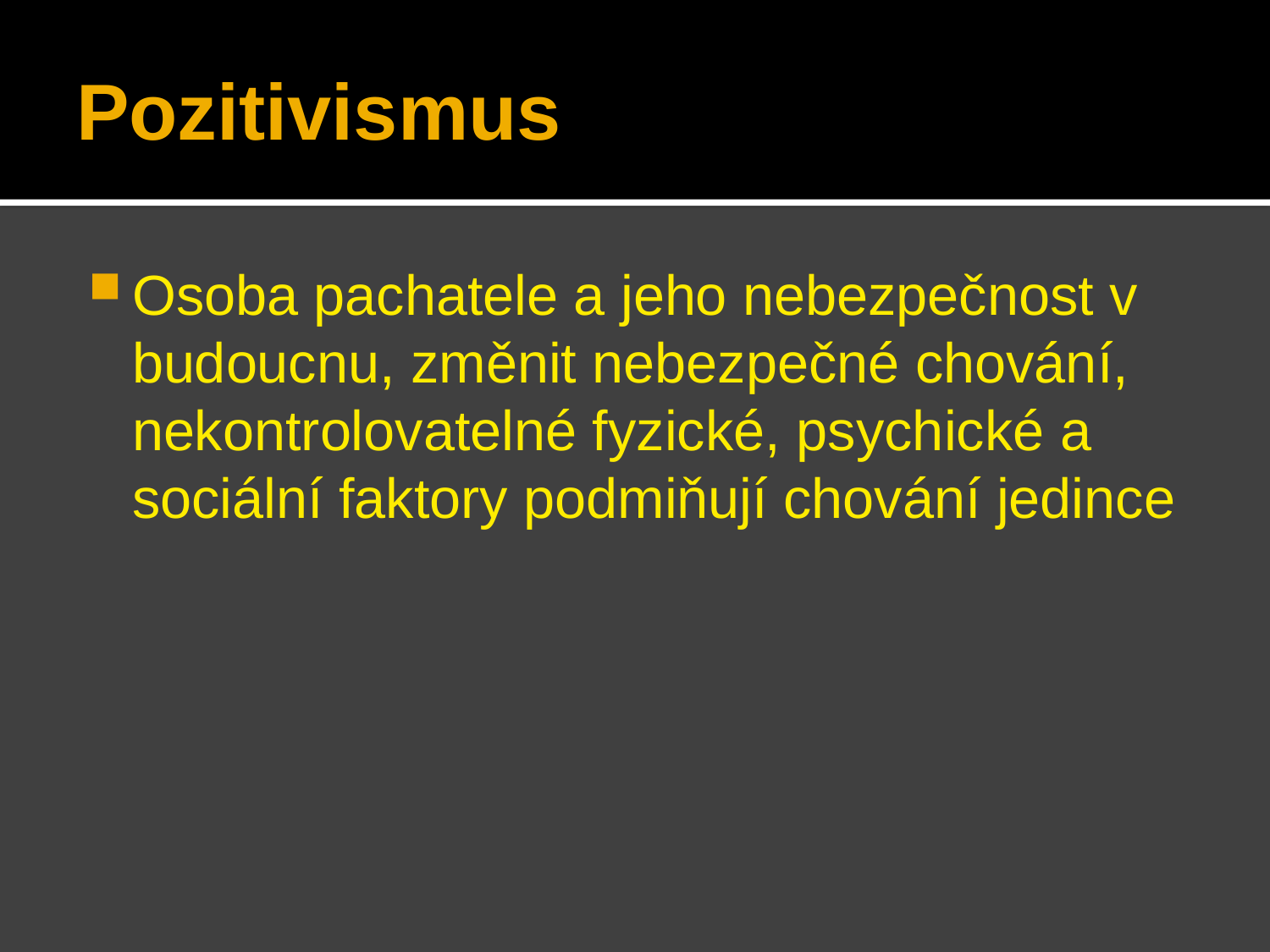

# Pozitivismus
Osoba pachatele a jeho nebezpečnost v budoucnu, změnit nebezpečné chování, nekontrolovatelné fyzické, psychické a sociální faktory podmiňují chování jedince